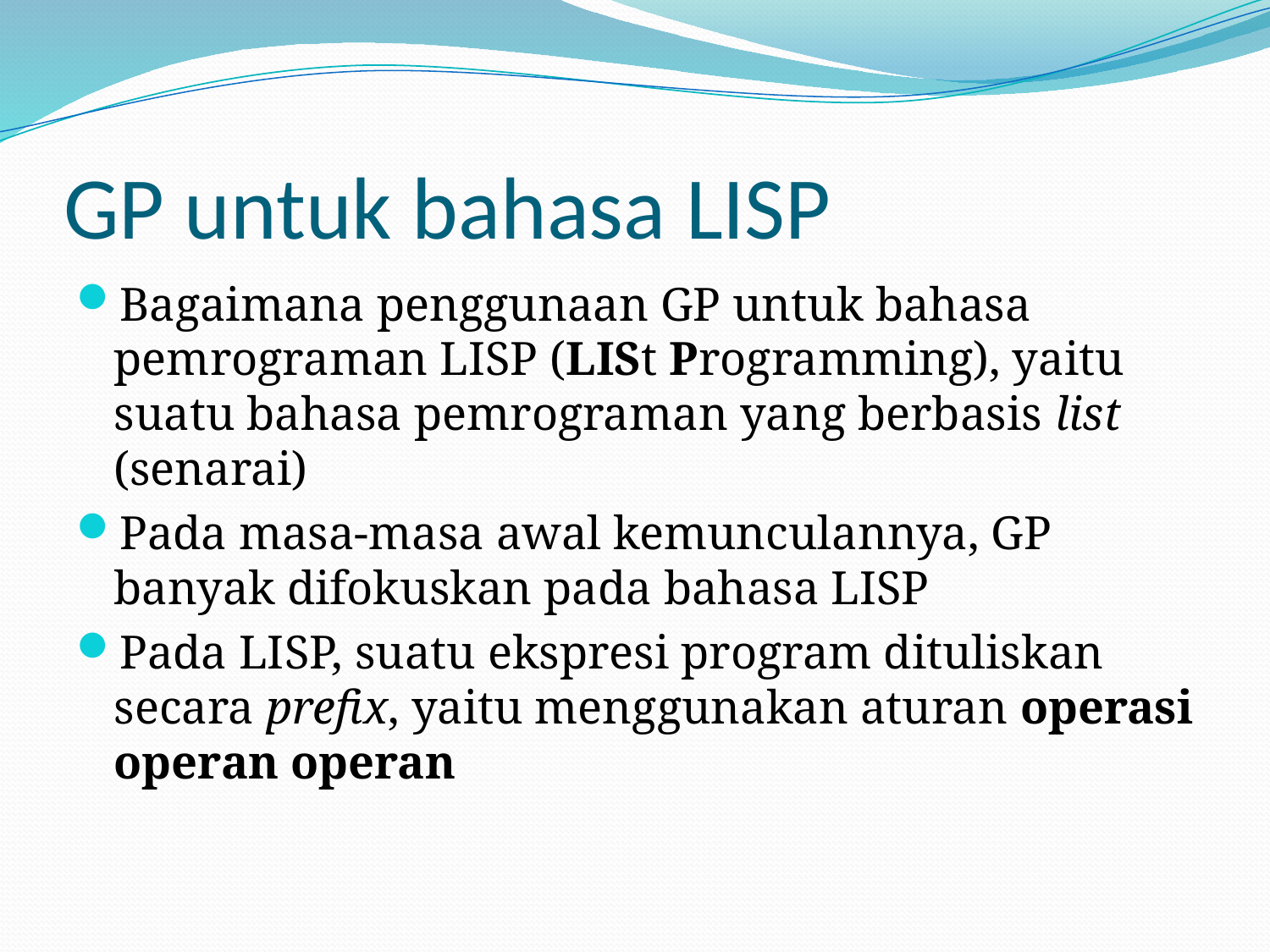

# GP untuk bahasa LISP
Bagaimana penggunaan GP untuk bahasa pemrograman LISP (LISt Programming), yaitu suatu bahasa pemrograman yang berbasis list (senarai)
Pada masa-masa awal kemunculannya, GP banyak difokuskan pada bahasa LISP
Pada LISP, suatu ekspresi program dituliskan secara prefix, yaitu menggunakan aturan operasi operan operan